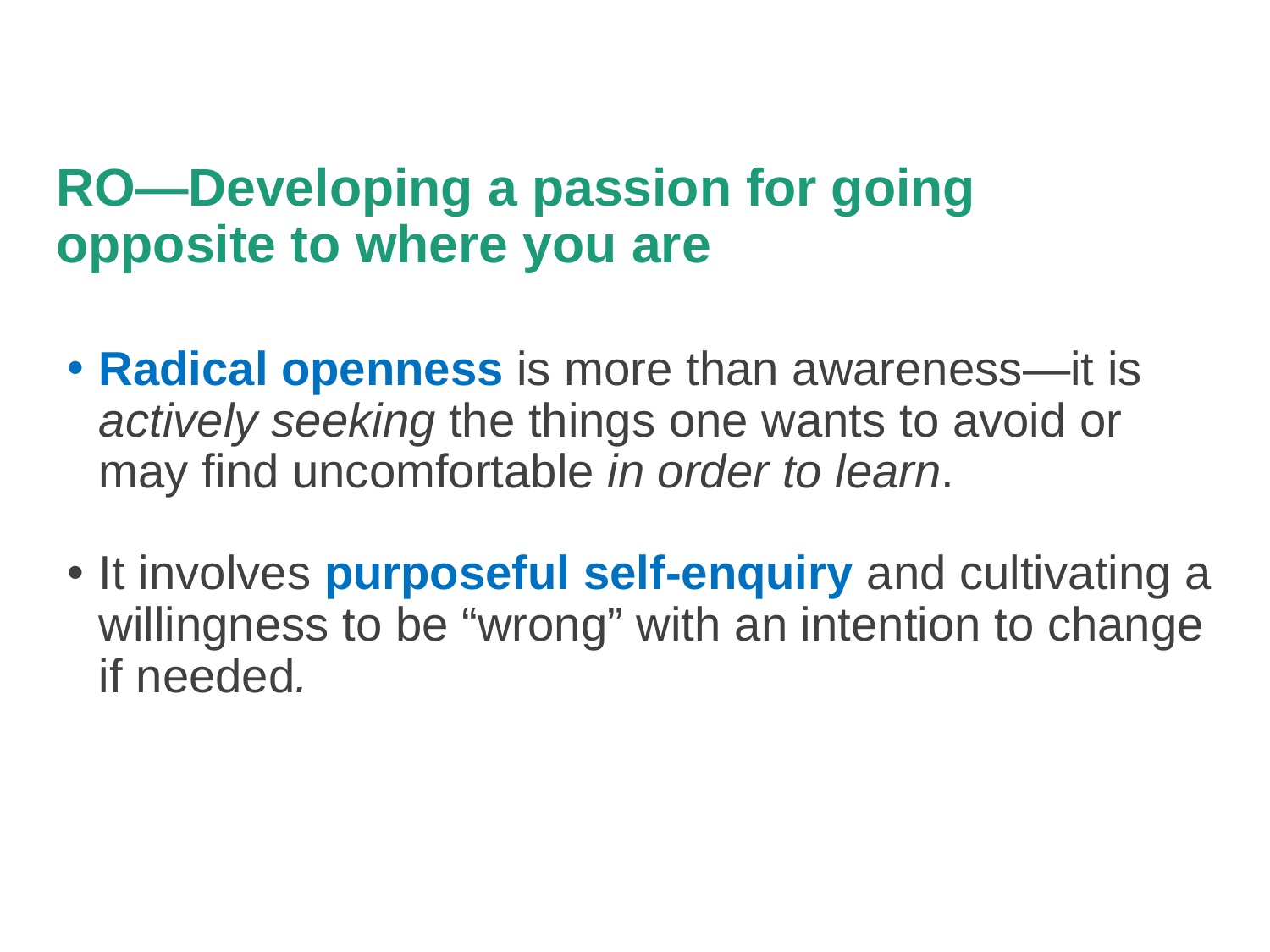

# RO—Developing a passion for going opposite to where you are
Radical openness is more than awareness—it is actively seeking the things one wants to avoid or may find uncomfortable in order to learn.

It involves purposeful self-enquiry and cultivating a willingness to be “wrong” with an intention to change if needed.